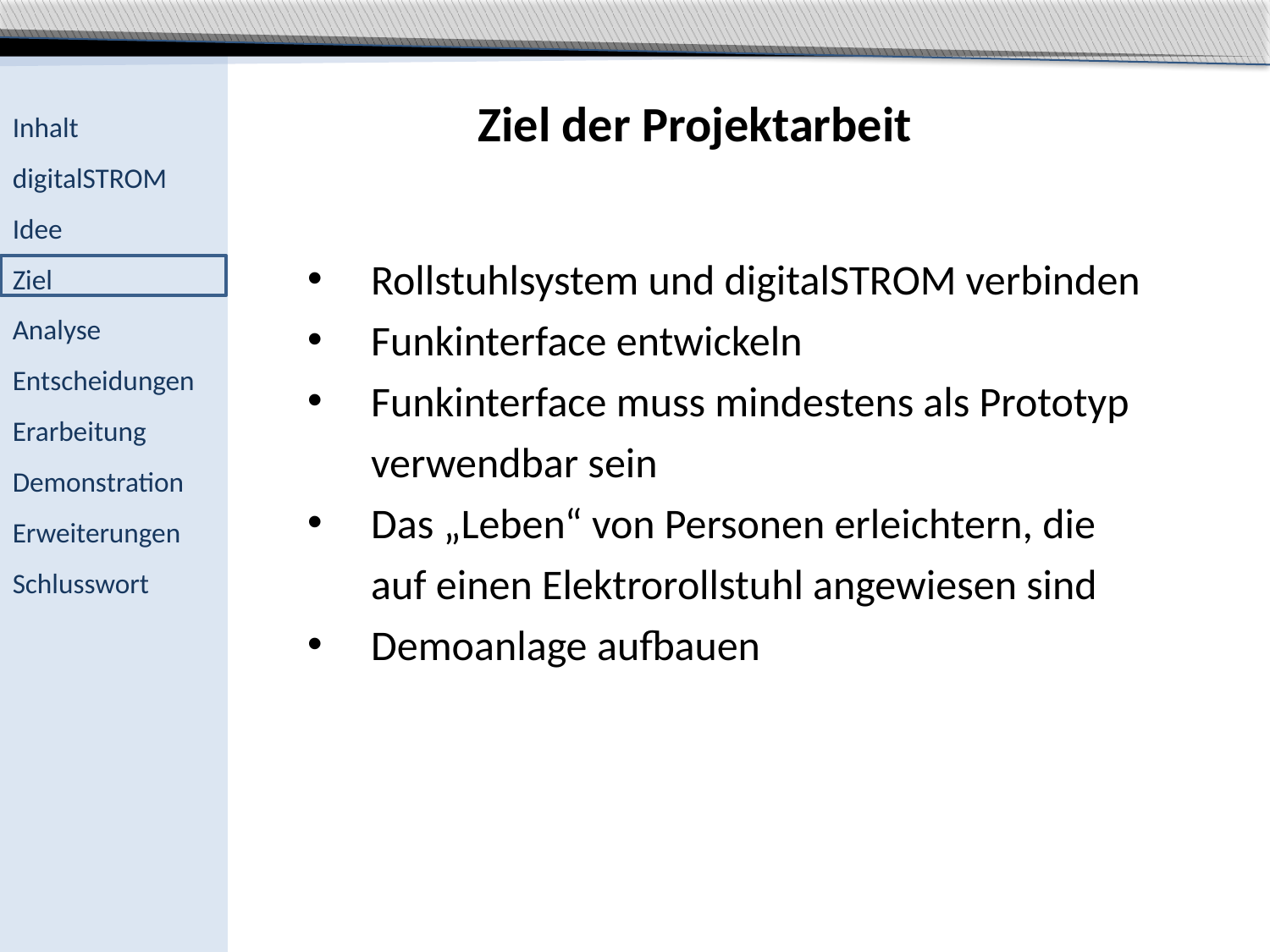

Ziel der Projektarbeit
Rollstuhlsystem und digitalSTROM verbinden
Funkinterface entwickeln
Funkinterface muss mindestens als Prototyp verwendbar sein
Das „Leben“ von Personen erleichtern, die auf einen Elektrorollstuhl angewiesen sind
Demoanlage aufbauen